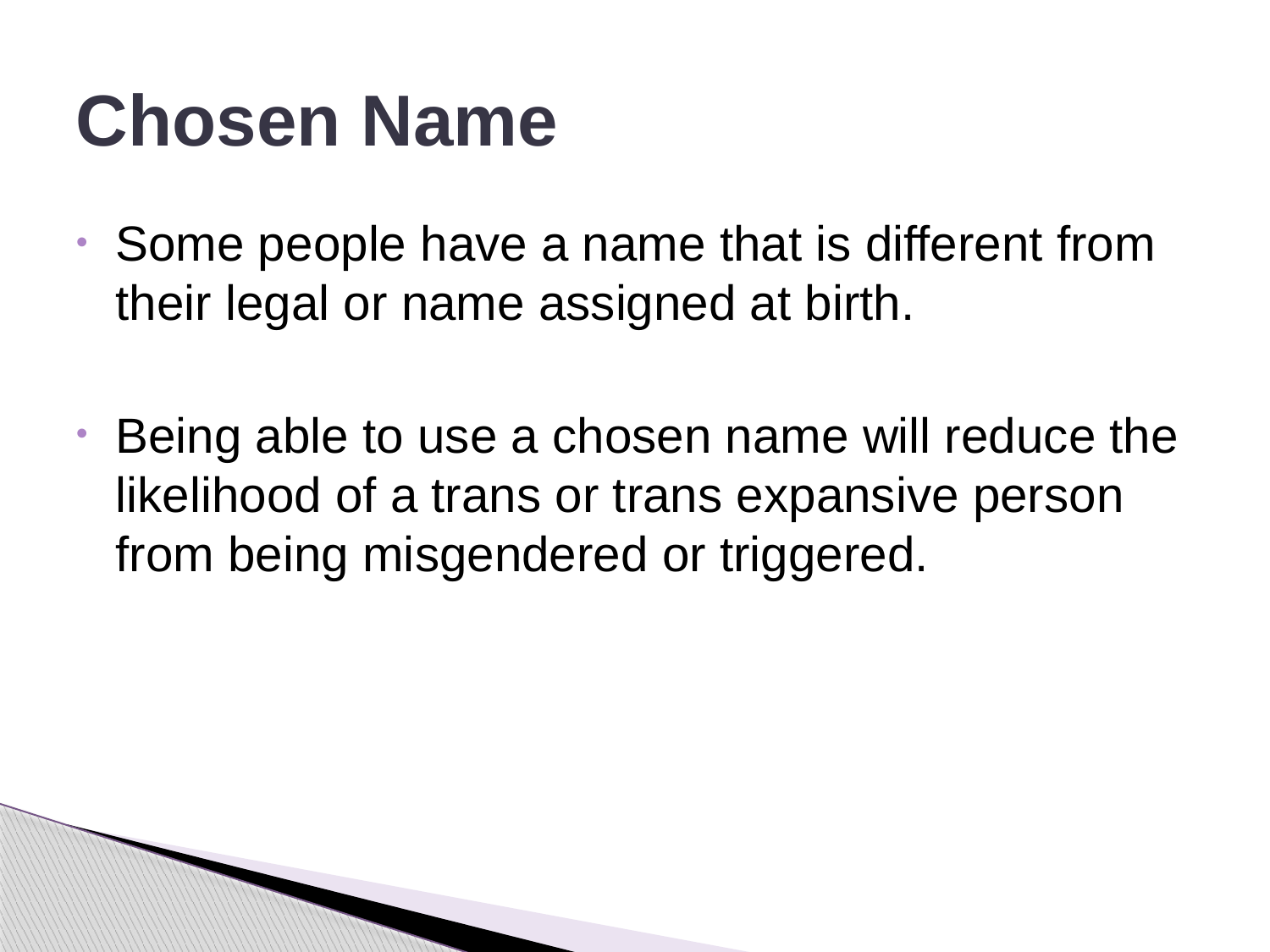

# Chosen Name
Some people have a name that is different from their legal or name assigned at birth.

Being able to use a chosen name will reduce the likelihood of a trans or trans expansive person from being misgendered or triggered.